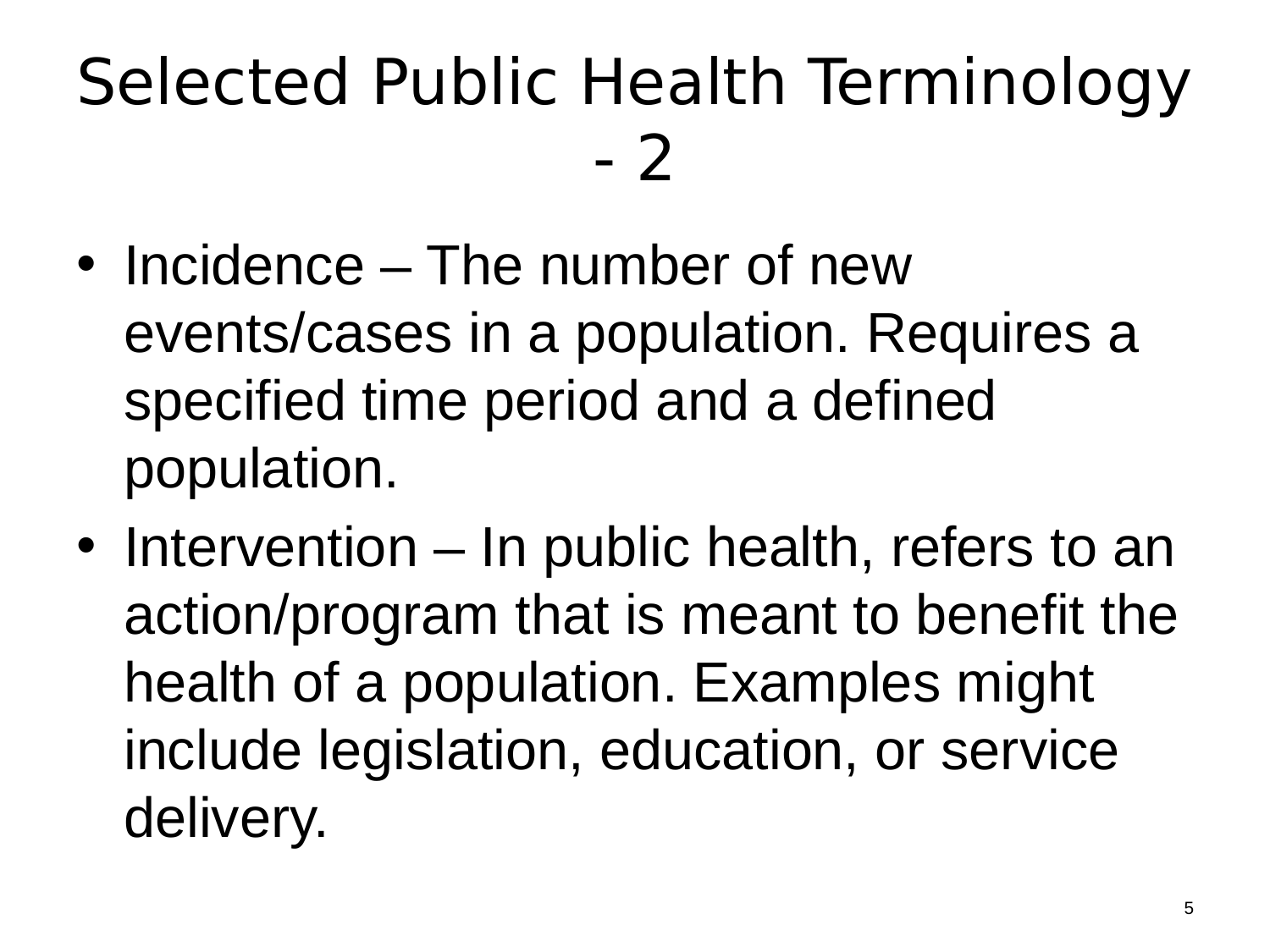

# Selected Public Health Terminology - 2
Incidence – The number of new events/cases in a population. Requires a specified time period and a defined population.
Intervention – In public health, refers to an action/program that is meant to benefit the health of a population. Examples might include legislation, education, or service delivery.
5